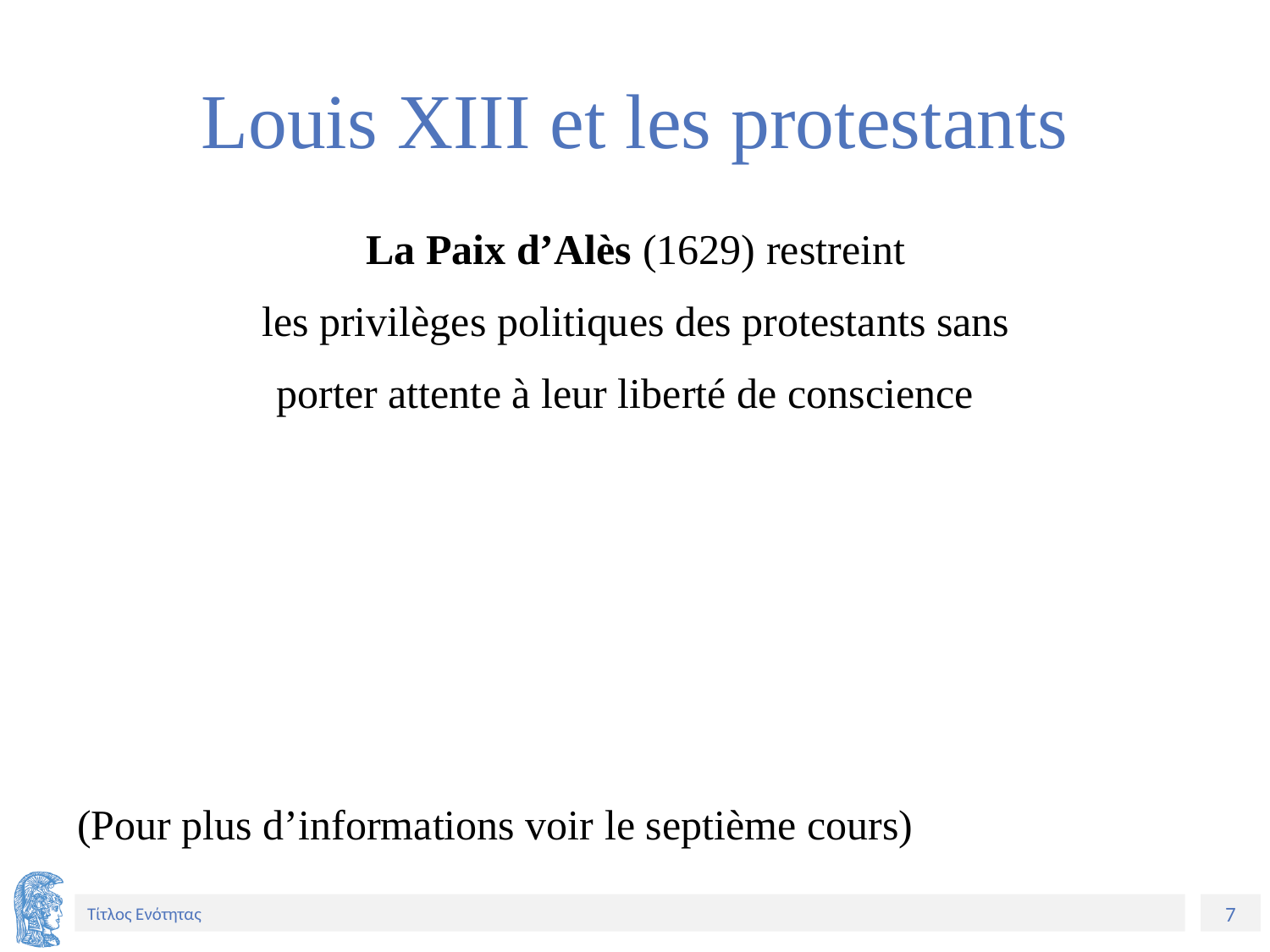

# Louis XIII et les protestants
La Paix d’Alès (1629) restreint
les privilèges politiques des protestants sans
porter attente à leur liberté de conscience

(Pour plus d’informations voir le septième cours)